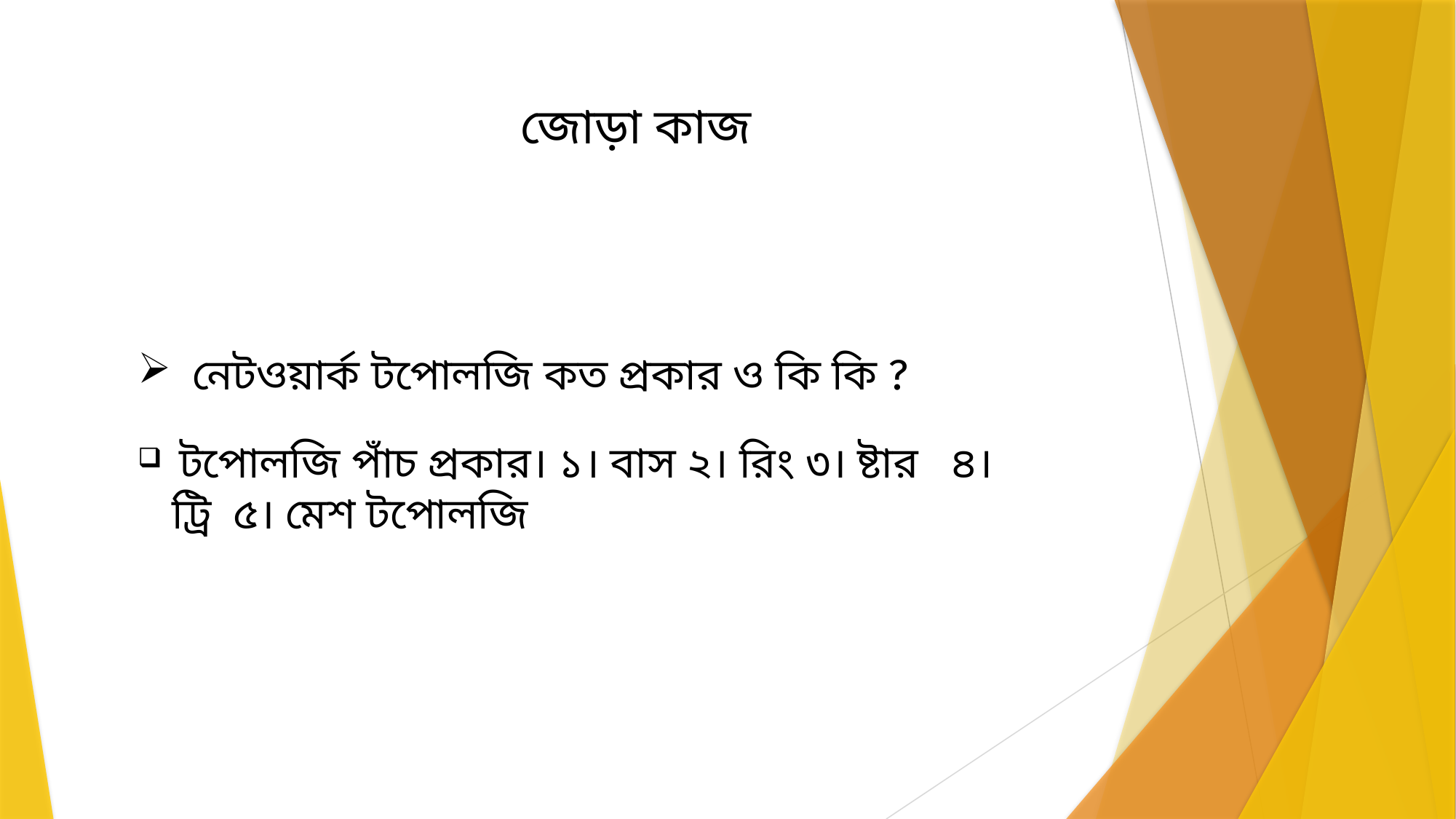

জোড়া কাজ
নেটওয়ার্ক টপোলজি কত প্রকার ও কি কি ?
 টপোলজি পাঁচ প্রকার। ১। বাস ২। রিং ৩। ষ্টার   ৪। ট্রি  ৫। মেশ টপোলজি